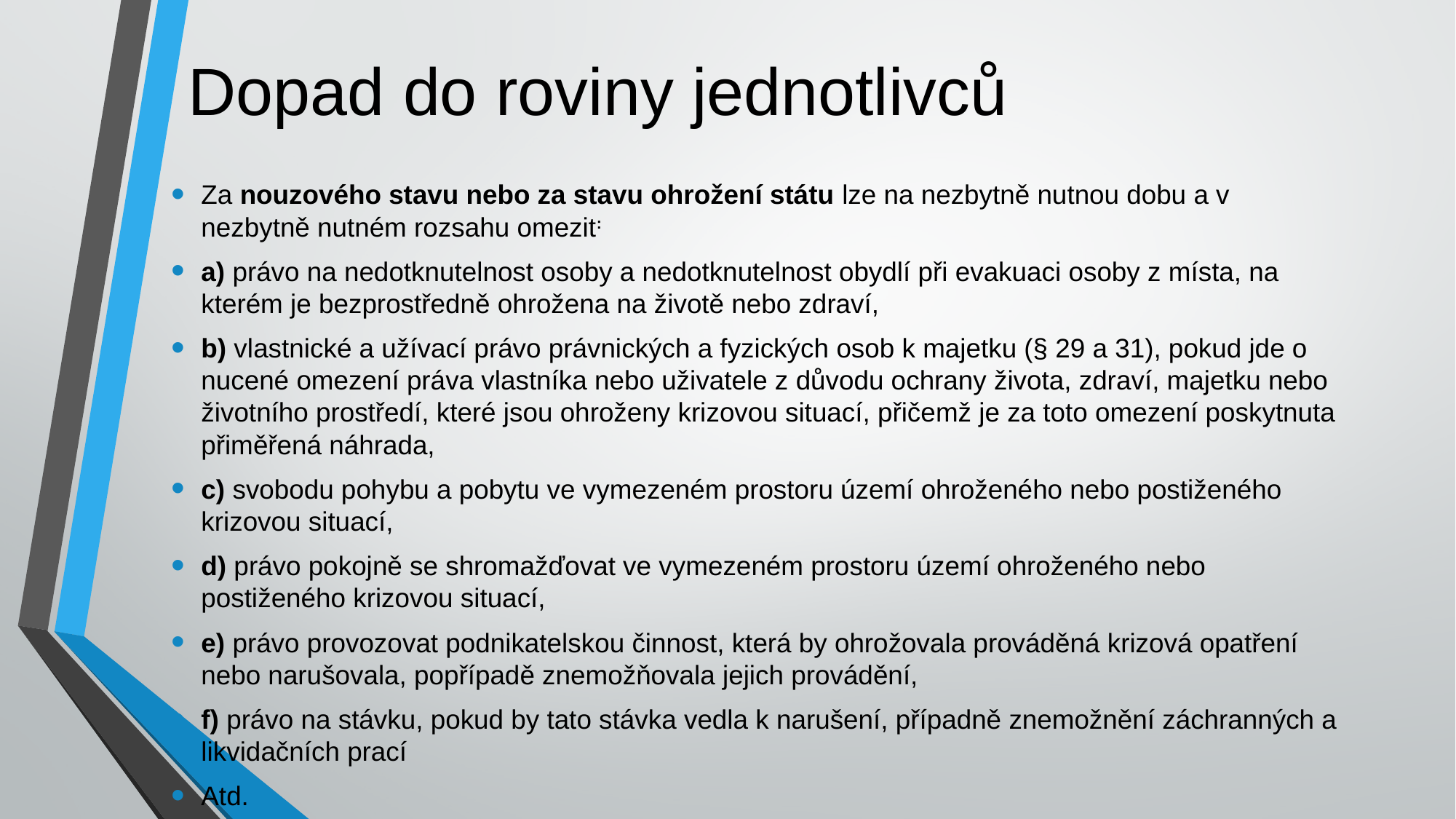

# Dopad do roviny jednotlivců
Za nouzového stavu nebo za stavu ohrožení státu lze na nezbytně nutnou dobu a v nezbytně nutném rozsahu omezit:
a) právo na nedotknutelnost osoby a nedotknutelnost obydlí při evakuaci osoby z místa, na kterém je bezprostředně ohrožena na životě nebo zdraví,
b) vlastnické a užívací právo právnických a fyzických osob k majetku (§ 29 a 31), pokud jde o nucené omezení práva vlastníka nebo uživatele z důvodu ochrany života, zdraví, majetku nebo životního prostředí, které jsou ohroženy krizovou situací, přičemž je za toto omezení poskytnuta přiměřená náhrada,
c) svobodu pohybu a pobytu ve vymezeném prostoru území ohroženého nebo postiženého krizovou situací,
d) právo pokojně se shromažďovat ve vymezeném prostoru území ohroženého nebo postiženého krizovou situací,
e) právo provozovat podnikatelskou činnost, která by ohrožovala prováděná krizová opatření nebo narušovala, popřípadě znemožňovala jejich provádění,
f) právo na stávku, pokud by tato stávka vedla k narušení, případně znemožnění záchranných a likvidačních prací
Atd.